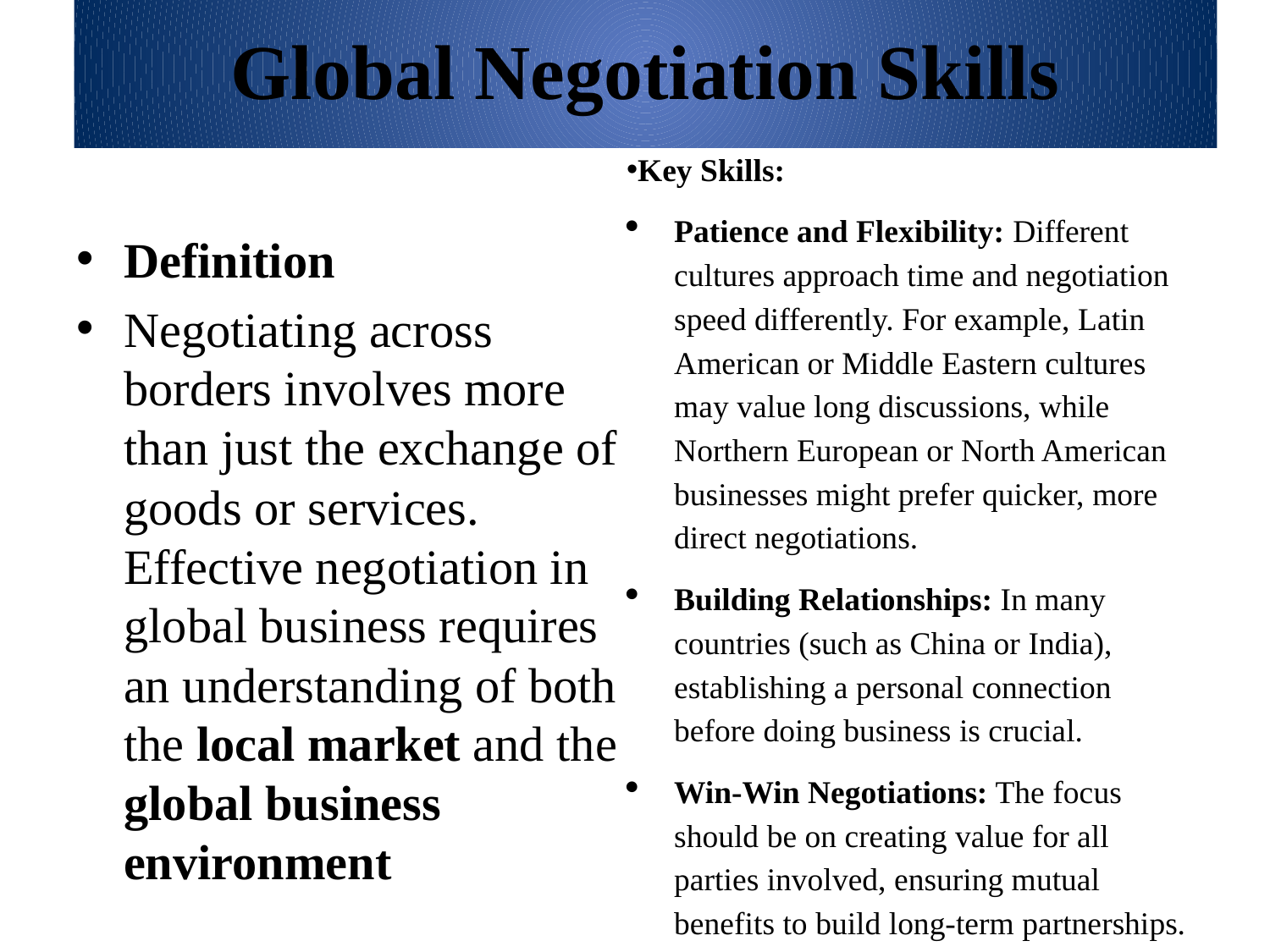

# Global Negotiation Skills
Key Skills:
Patience and Flexibility: Different cultures approach time and negotiation speed differently. For example, Latin American or Middle Eastern cultures may value long discussions, while Northern European or North American businesses might prefer quicker, more direct negotiations.
Building Relationships: In many countries (such as China or India), establishing a personal connection before doing business is crucial.
Win-Win Negotiations: The focus should be on creating value for all parties involved, ensuring mutual benefits to build long-term partnerships.

Definition
Negotiating across borders involves more than just the exchange of goods or services. Effective negotiation in global business requires an understanding of both the local market and the global business environment